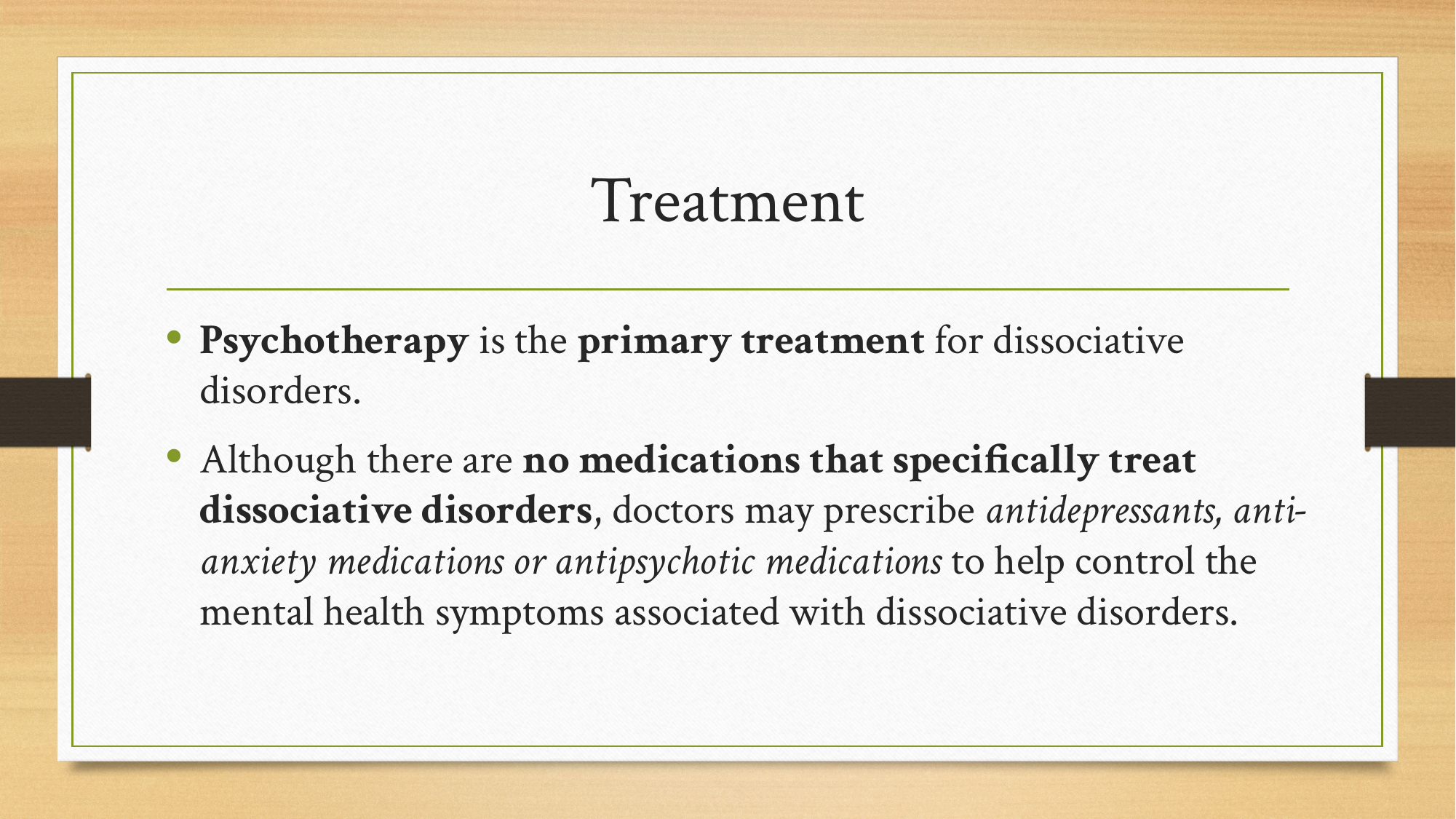

# Treatment
Psychotherapy is the primary treatment for dissociative disorders.
Although there are no medications that specifically treat dissociative disorders, doctors may prescribe antidepressants, anti-anxiety medications or antipsychotic medications to help control the mental health symptoms associated with dissociative disorders.